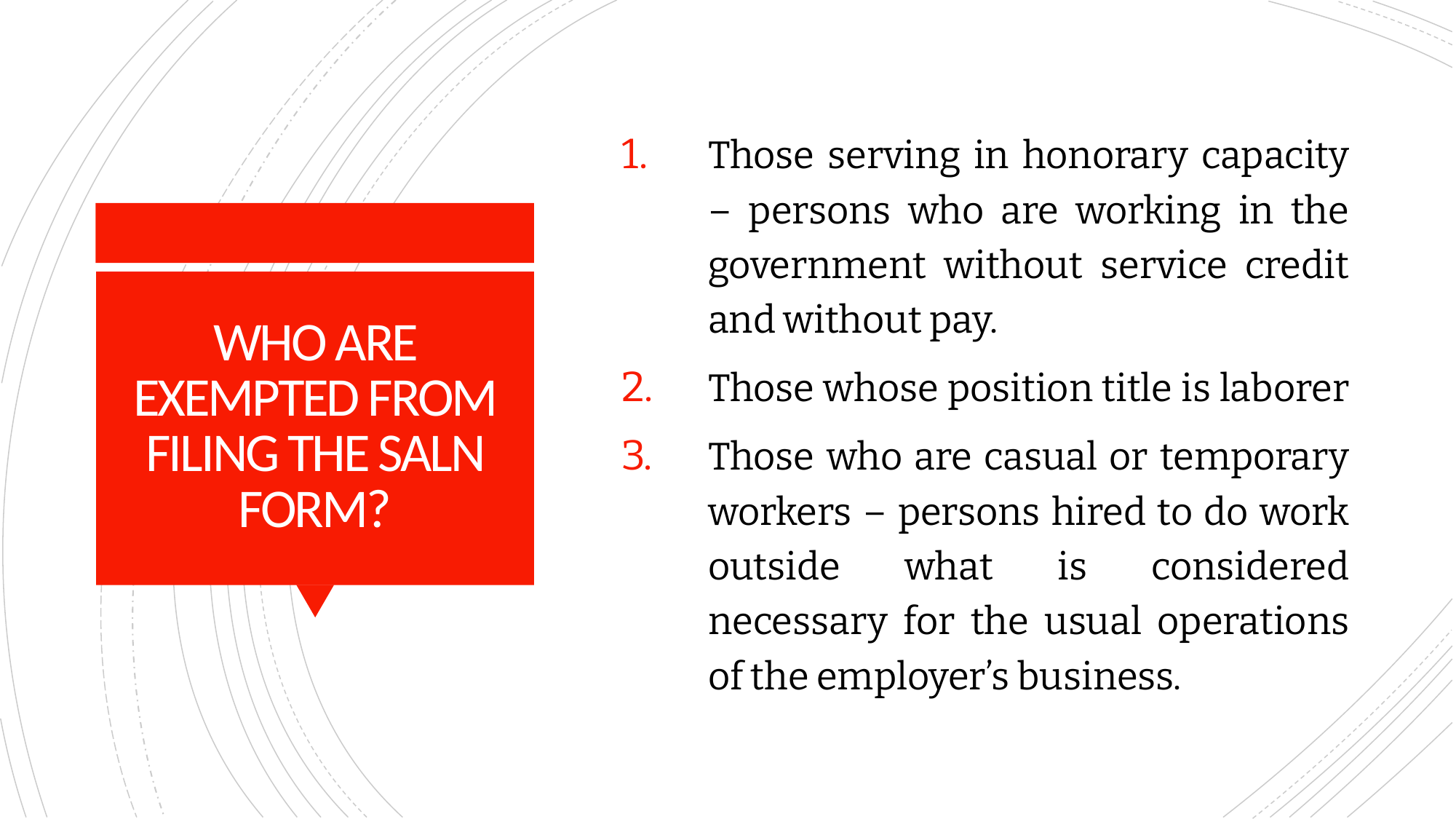

Those serving in honorary capacity – persons who are working in the government without service credit and without pay.
Those whose position title is laborer
Those who are casual or temporary workers – persons hired to do work outside what is considered necessary for the usual operations of the employer’s business.
# WHO ARE EXEMPTED FROM FILING THE SALN FORM?